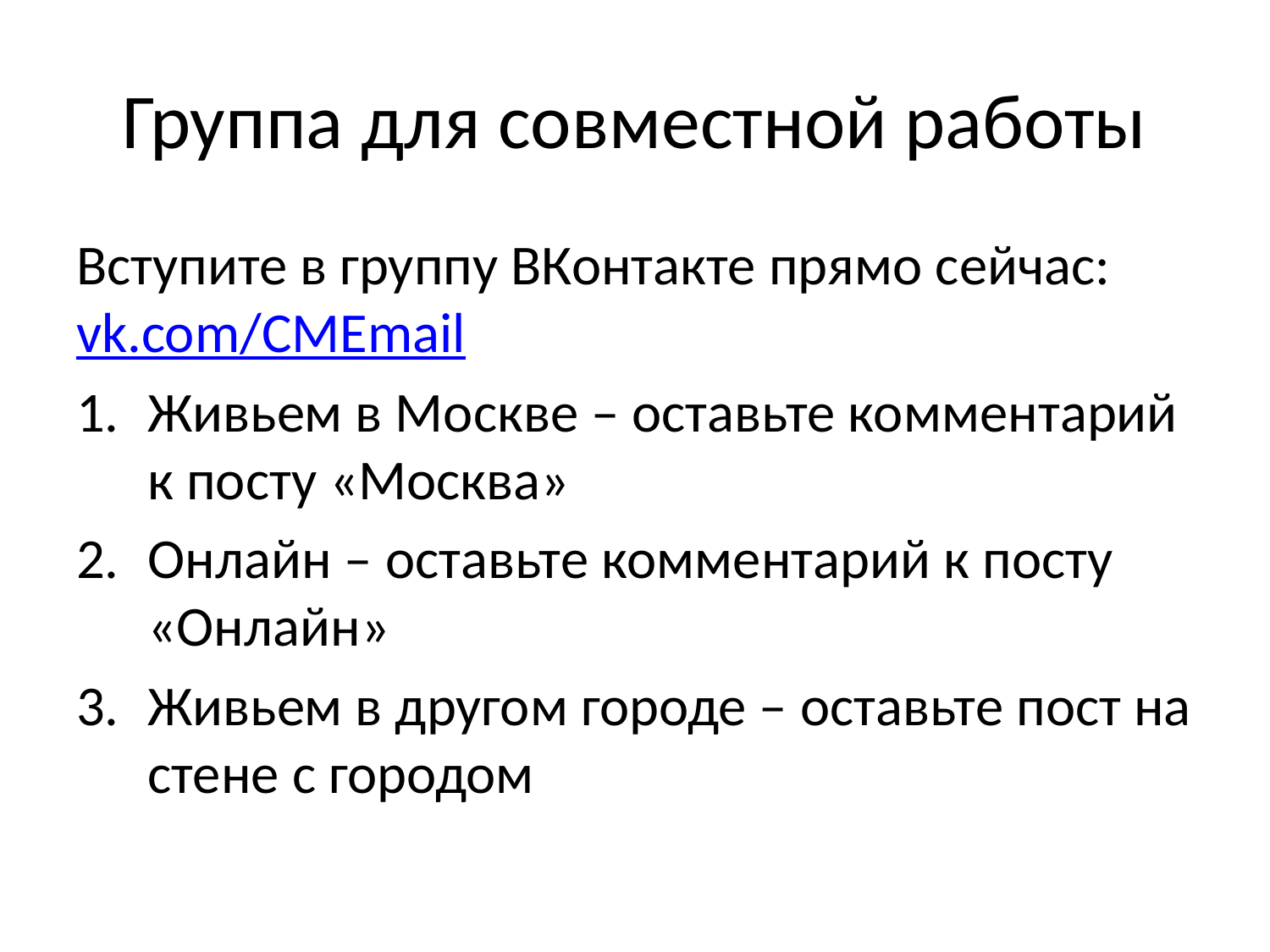

# Группа для совместной работы
Вступите в группу ВКонтакте прямо сейчас: vk.com/CMEmail
Живьем в Москве – оставьте комментарий к посту «Москва»
Онлайн – оставьте комментарий к посту «Онлайн»
Живьем в другом городе – оставьте пост на стене с городом